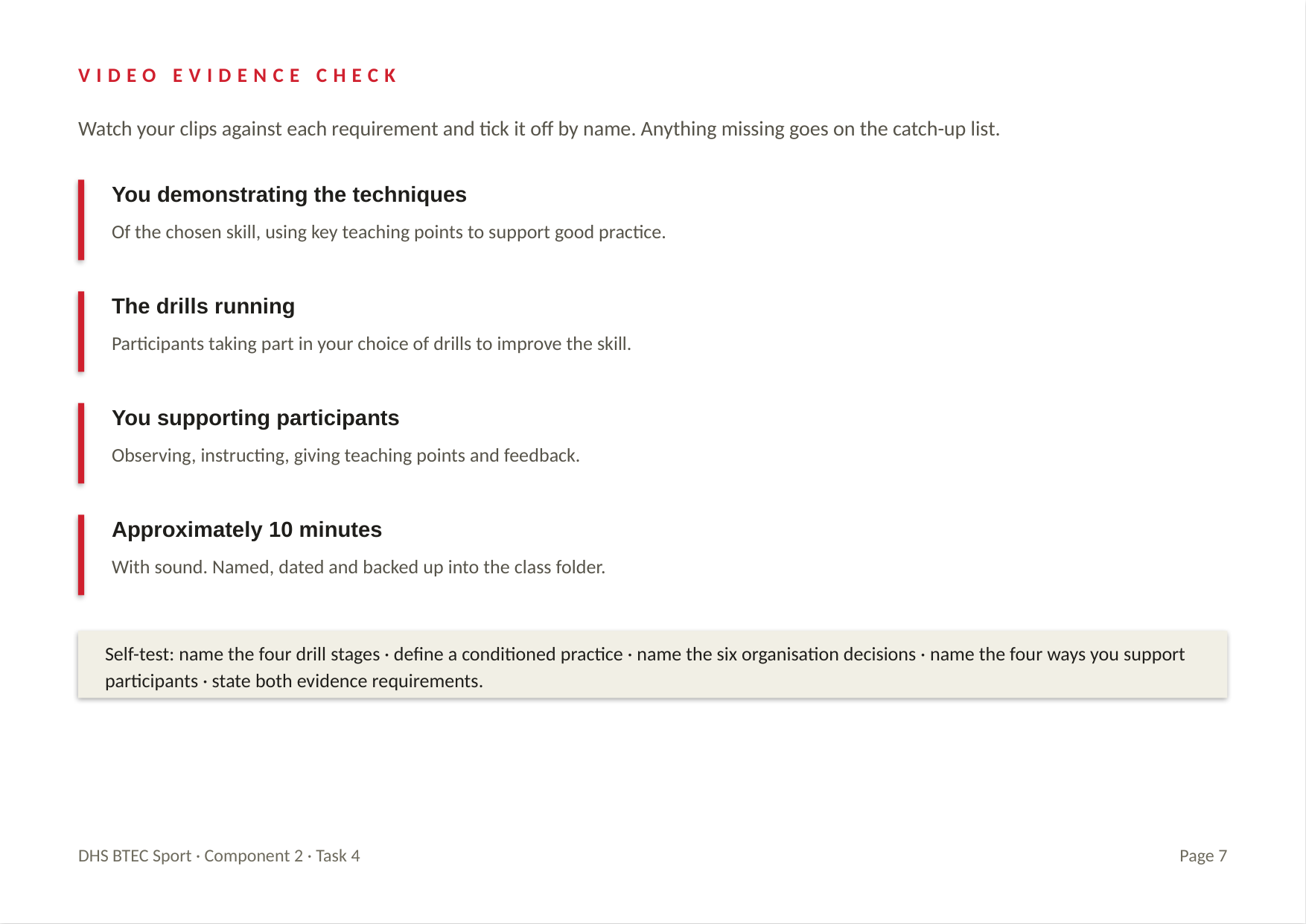

VIDEO EVIDENCE CHECK
Watch your clips against each requirement and tick it off by name. Anything missing goes on the catch-up list.
You demonstrating the techniques
Of the chosen skill, using key teaching points to support good practice.

The drills running
Participants taking part in your choice of drills to improve the skill.

You supporting participants
Observing, instructing, giving teaching points and feedback.

Approximately 10 minutes
With sound. Named, dated and backed up into the class folder.

Self-test: name the four drill stages · define a conditioned practice · name the six organisation decisions · name the four ways you support participants · state both evidence requirements.
DHS BTEC Sport · Component 2 · Task 4
Page 7